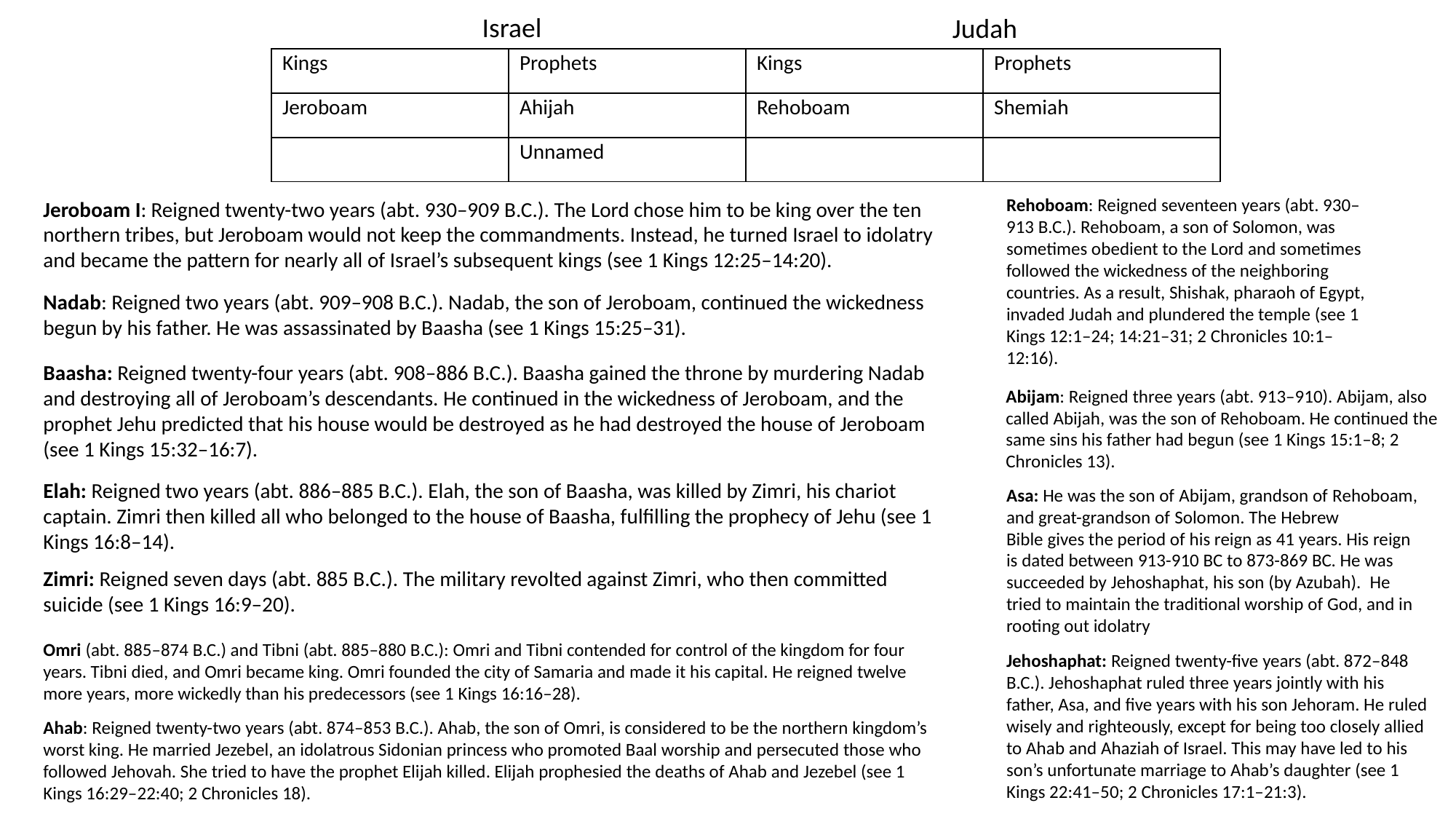

Israel
Judah
| Kings | Prophets | Kings | Prophets |
| --- | --- | --- | --- |
| Jeroboam | Ahijah | Rehoboam | Shemiah |
|  | Unnamed |  |  |
Rehoboam: Reigned seventeen years (abt. 930–913 B.C.). Rehoboam, a son of Solomon, was sometimes obedient to the Lord and sometimes followed the wickedness of the neighboring countries. As a result, Shishak, pharaoh of Egypt, invaded Judah and plundered the temple (see 1 Kings 12:1–24; 14:21–31; 2 Chronicles 10:1–12:16).
Jeroboam I: Reigned twenty-two years (abt. 930–909 B.C.). The Lord chose him to be king over the ten northern tribes, but Jeroboam would not keep the commandments. Instead, he turned Israel to idolatry and became the pattern for nearly all of Israel’s subsequent kings (see 1 Kings 12:25–14:20).
Nadab: Reigned two years (abt. 909–908 B.C.). Nadab, the son of Jeroboam, continued the wickedness begun by his father. He was assassinated by Baasha (see 1 Kings 15:25–31).
Baasha: Reigned twenty-four years (abt. 908–886 B.C.). Baasha gained the throne by murdering Nadab and destroying all of Jeroboam’s descendants. He continued in the wickedness of Jeroboam, and the prophet Jehu predicted that his house would be destroyed as he had destroyed the house of Jeroboam (see 1 Kings 15:32–16:7).
Abijam: Reigned three years (abt. 913–910). Abijam, also called Abijah, was the son of Rehoboam. He continued the same sins his father had begun (see 1 Kings 15:1–8; 2 Chronicles 13).
Elah: Reigned two years (abt. 886–885 B.C.). Elah, the son of Baasha, was killed by Zimri, his chariot captain. Zimri then killed all who belonged to the house of Baasha, fulfilling the prophecy of Jehu (see 1 Kings 16:8–14).
Asa: He was the son of Abijam, grandson of Rehoboam, and great-grandson of Solomon. The Hebrew Bible gives the period of his reign as 41 years. His reign is dated between 913-910 BC to 873-869 BC. He was succeeded by Jehoshaphat, his son (by Azubah).  He tried to maintain the traditional worship of God, and in rooting out idolatry
Zimri: Reigned seven days (abt. 885 B.C.). The military revolted against Zimri, who then committed suicide (see 1 Kings 16:9–20).
Omri (abt. 885–874 B.C.) and Tibni (abt. 885–880 B.C.): Omri and Tibni contended for control of the kingdom for four years. Tibni died, and Omri became king. Omri founded the city of Samaria and made it his capital. He reigned twelve more years, more wickedly than his predecessors (see 1 Kings 16:16–28).
Jehoshaphat: Reigned twenty-five years (abt. 872–848 B.C.). Jehoshaphat ruled three years jointly with his father, Asa, and five years with his son Jehoram. He ruled wisely and righteously, except for being too closely allied to Ahab and Ahaziah of Israel. This may have led to his son’s unfortunate marriage to Ahab’s daughter (see 1 Kings 22:41–50; 2 Chronicles 17:1–21:3).
Ahab: Reigned twenty-two years (abt. 874–853 B.C.). Ahab, the son of Omri, is considered to be the northern kingdom’s worst king. He married Jezebel, an idolatrous Sidonian princess who promoted Baal worship and persecuted those who followed Jehovah. She tried to have the prophet Elijah killed. Elijah prophesied the deaths of Ahab and Jezebel (see 1 Kings 16:29–22:40; 2 Chronicles 18).